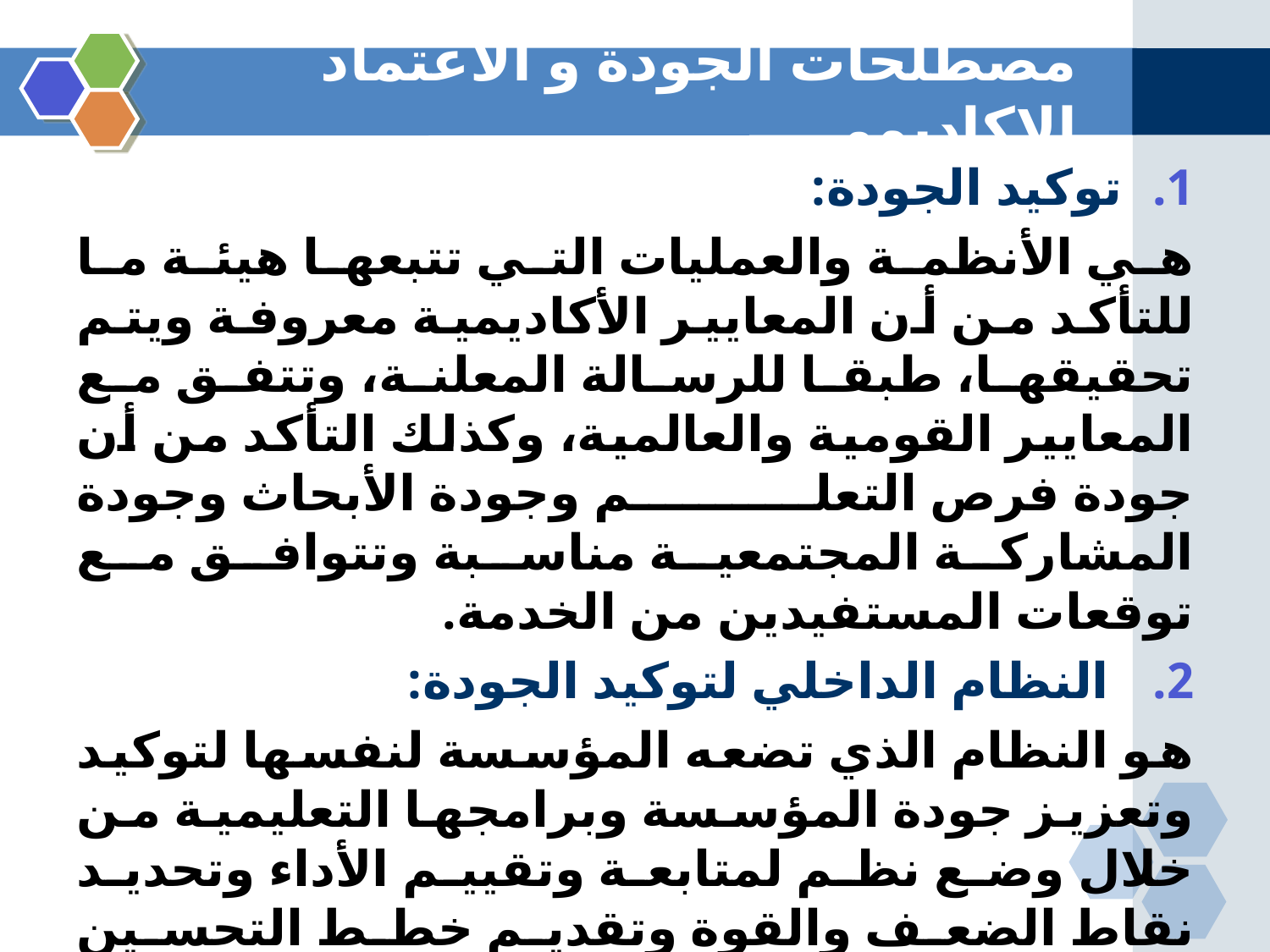

# مصطلحات الجودة و الاعتماد الاكاديمي
توكيد الجودة:
هي الأنظمة والعمليات التي تتبعها هيئة ما للتأكد من أن المعايير الأكاديمية معروفة ويتم تحقيقها، طبقا للرسالة المعلنة، وتتفق مع المعايير القومية والعالمية، وكذلك التأكد من أن جودة فرص التعلم وجودة الأبحاث وجودة المشاركة المجتمعية مناسبة وتتوافق مع توقعات المستفيدين من الخدمة.
 النظام الداخلي لتوكيد الجودة:
هو النظام الذي تضعه المؤسسة لنفسها لتوكيد وتعزيز جودة المؤسسة وبرامجها التعليمية من خلال وضع نظم لمتابعة وتقييم الأداء وتحديد نقاط الضعف والقوة وتقديم خطط التحسين وتحديد أولويات لتنفيذ.